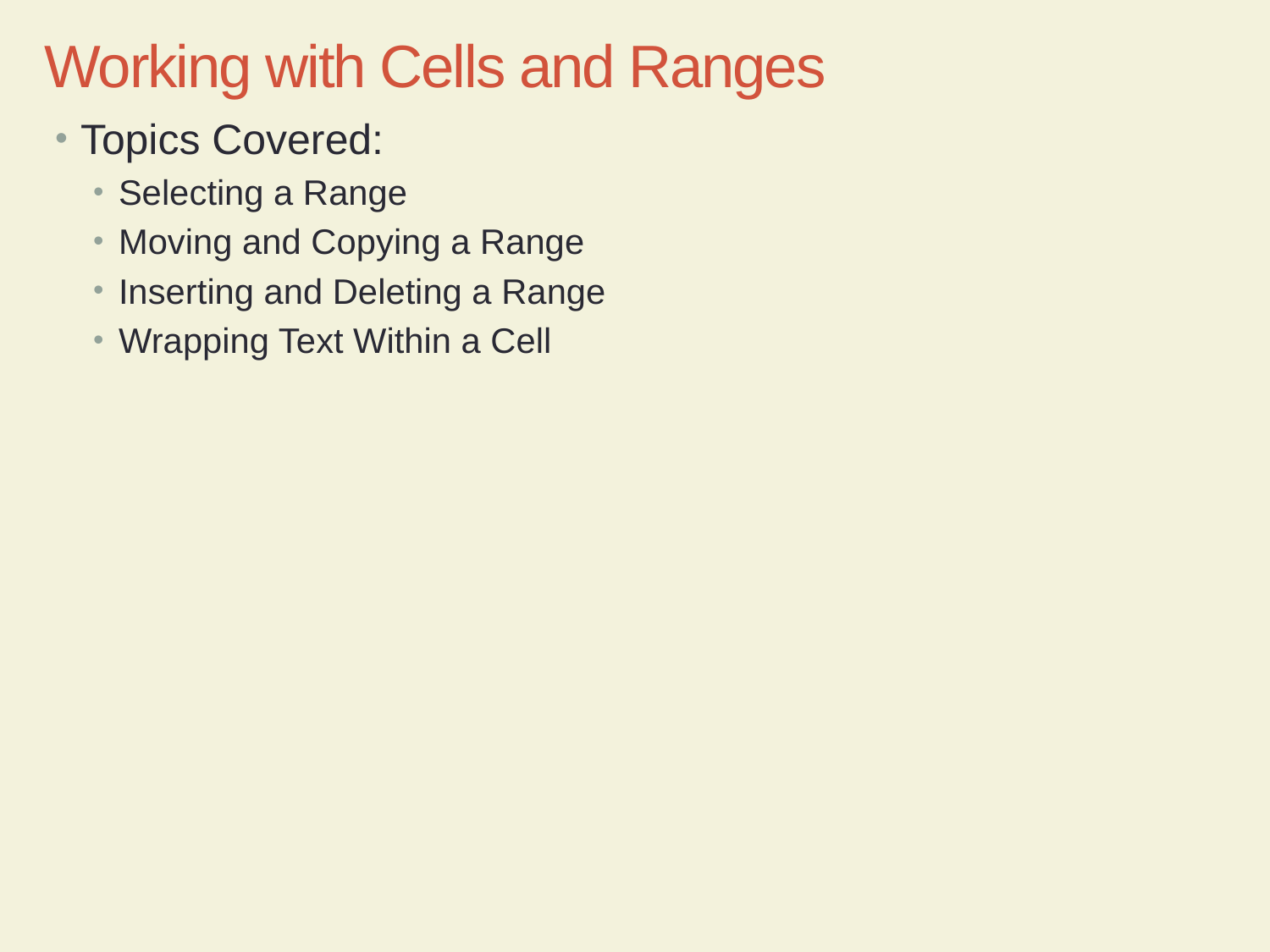

Working with Cells and Ranges
Topics Covered:
Selecting a Range
Moving and Copying a Range
Inserting and Deleting a Range
Wrapping Text Within a Cell